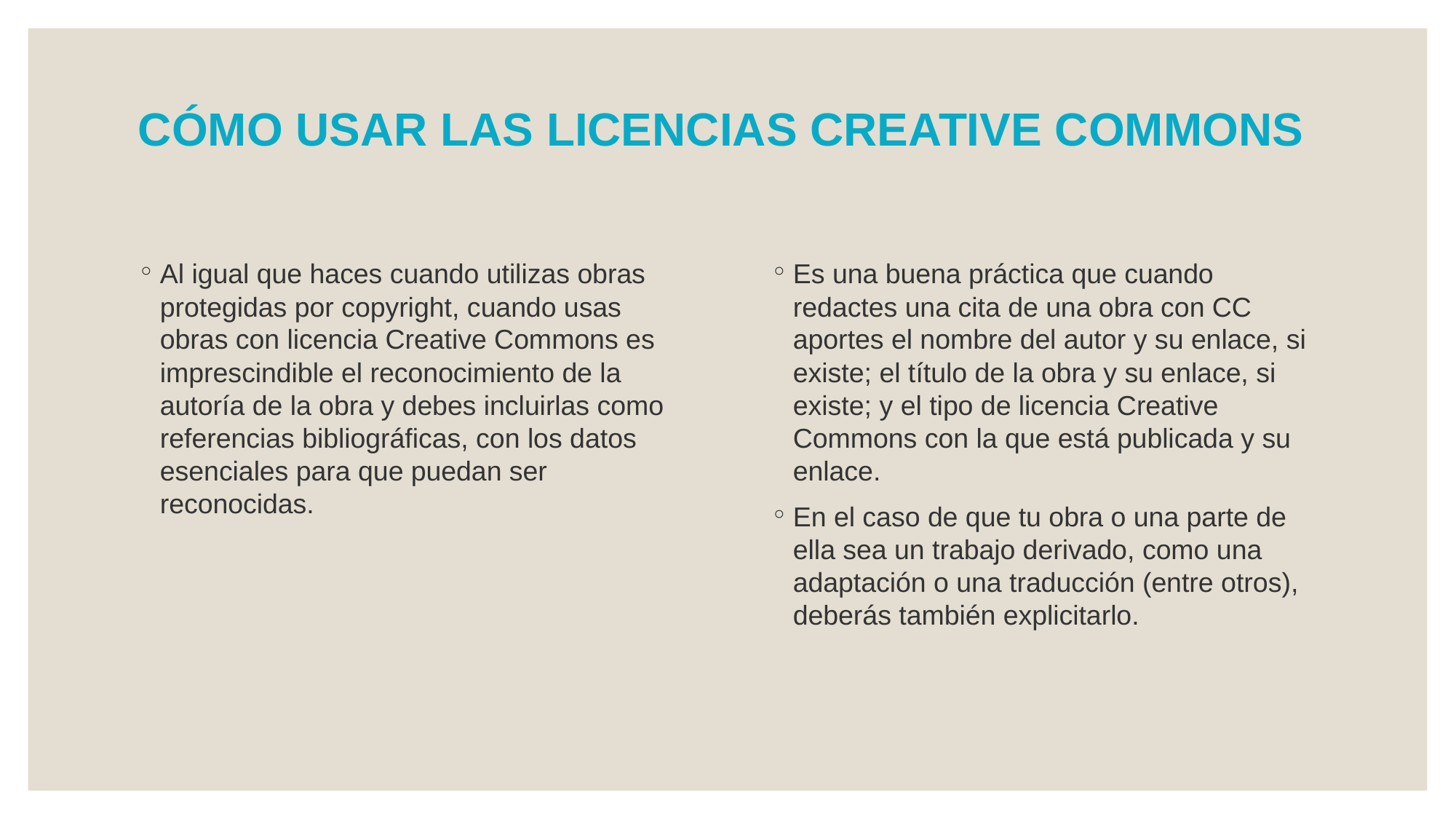

# CÓMO USAR LAS LICENCIAS CREATIVE COMMONS
Al igual que haces cuando utilizas obras protegidas por copyright, cuando usas obras con licencia Creative Commons es imprescindible el reconocimiento de la autoría de la obra y debes incluirlas como referencias bibliográficas, con los datos esenciales para que puedan ser reconocidas.

Es una buena práctica que cuando redactes una cita de una obra con CC aportes el nombre del autor y su enlace, si existe; el título de la obra y su enlace, si existe; y el tipo de licencia Creative Commons con la que está publicada y su enlace.
En el caso de que tu obra o una parte de ella sea un trabajo derivado, como una adaptación o una traducción (entre otros), deberás también explicitarlo.